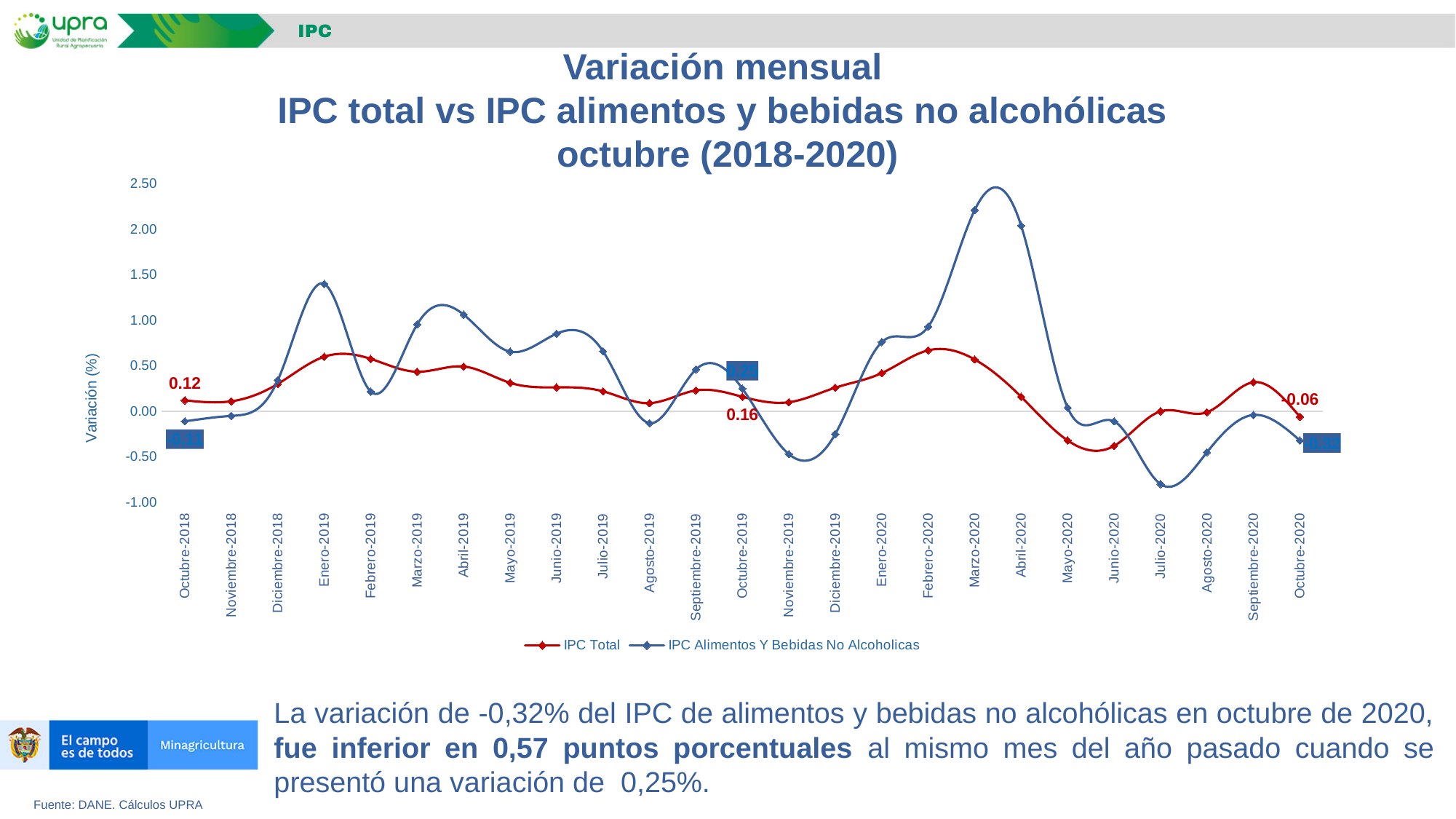

IPC
Variación mensual
IPC total vs IPC alimentos y bebidas no alcohólicas
octubre (2018-2020)

### Chart

| Category | IPC Total | IPC Alimentos Y Bebidas No Alcoholicas |
|---|---|---|
| Octubre-2018 | 0.12063938876043778 | -0.11019835704267678 |
| Noviembre-2018 | 0.11045285671251293 | -0.05014542172298775 |
| Diciembre-2018 | 0.3009027081243687 | 0.34115994380894676 |
| Enero-2019 | 0.5999999999999943 | 1.4000000000000057 |
| Febrero-2019 | 0.5765407554672066 | 0.21696252465484633 |
| Marzo-2019 | 0.4348685510970398 | 0.9545365085613042 |
| Abril-2019 | 0.49202912812438626 | 1.0624817233648542 |
| Mayo-2019 | 0.31335683509597345 | 0.6558641975308603 |
| Junio-2019 | 0.2635689183912575 | 0.8528171713300168 |
| Julio-2019 | 0.22 | 0.66 |
| Agosto-2019 | 0.09 | -0.13 |
| Septiembre-2019 | 0.23 | 0.46 |
| Octubre-2019 | 0.16 | 0.25 |
| Noviembre-2019 | 0.1 | -0.47 |
| Diciembre-2019 | 0.26 | -0.25 |
| Enero-2020 | 0.42 | 0.76 |
| Febrero-2020 | 0.67 | 0.93 |
| Marzo-2020 | 0.57 | 2.21 |
| Abril-2020 | 0.16 | 2.04 |
| Mayo-2020 | -0.32 | 0.04 |
| Junio-2020 | -0.38 | -0.11 |
| Julio-2020 | 0.0 | -0.8 |
| Agosto-2020 | -0.01 | -0.45 |
| Septiembre-2020 | 0.32 | -0.04 |
| Octubre-2020 | -0.06 | -0.32 |
La variación de -0,32% del IPC de alimentos y bebidas no alcohólicas en octubre de 2020, fue inferior en 0,57 puntos porcentuales al mismo mes del año pasado cuando se presentó una variación de  0,25%.
Fuente: DANE. Cálculos UPRA